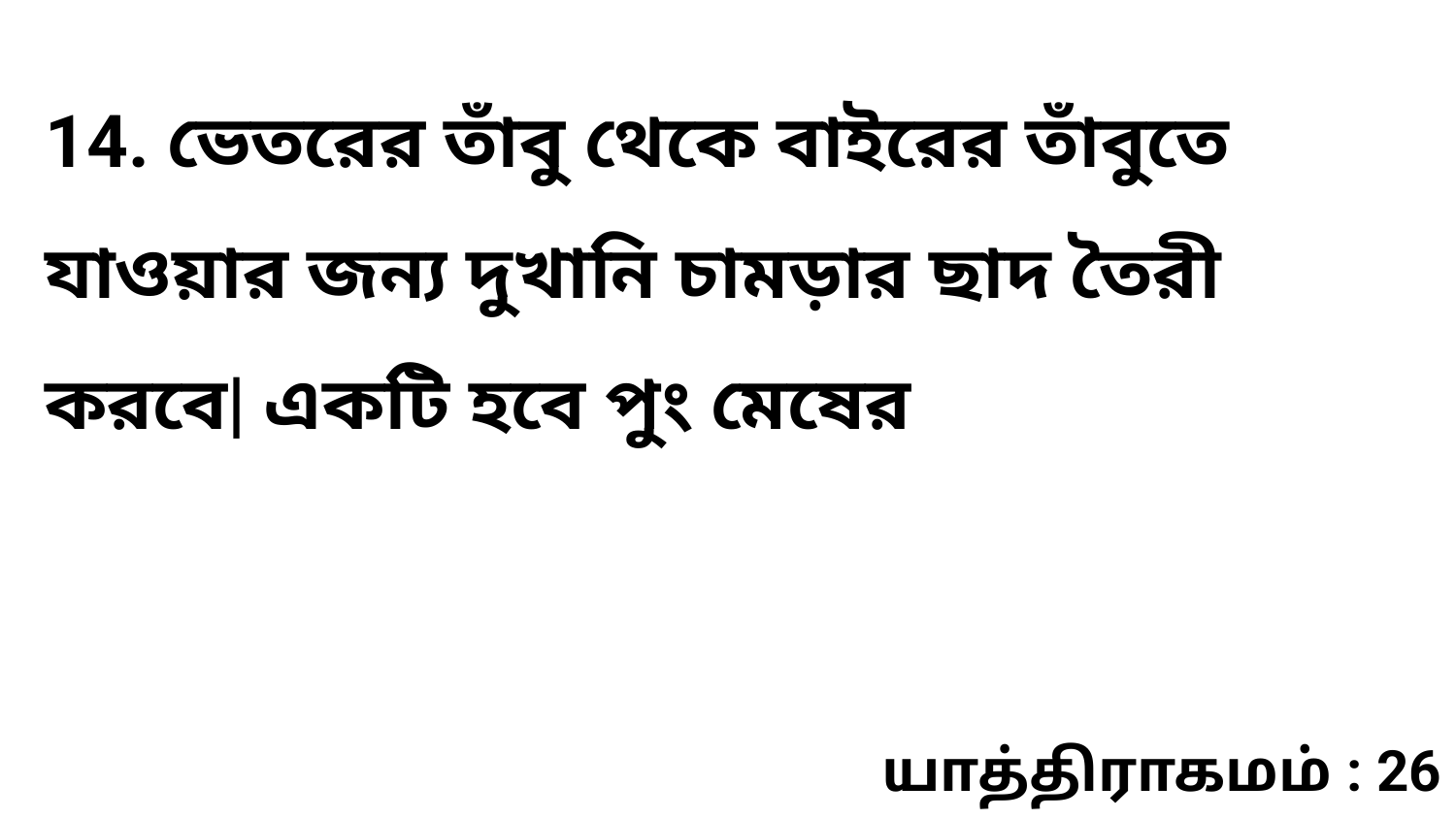

14. ভেতরের তাঁবু থেকে বাইরের তাঁবুতে যাওয়ার জন্য দুখানি চামড়ার ছাদ তৈরী করবে| একটি হবে পুং মেষের
யாத்திராகமம் : 26